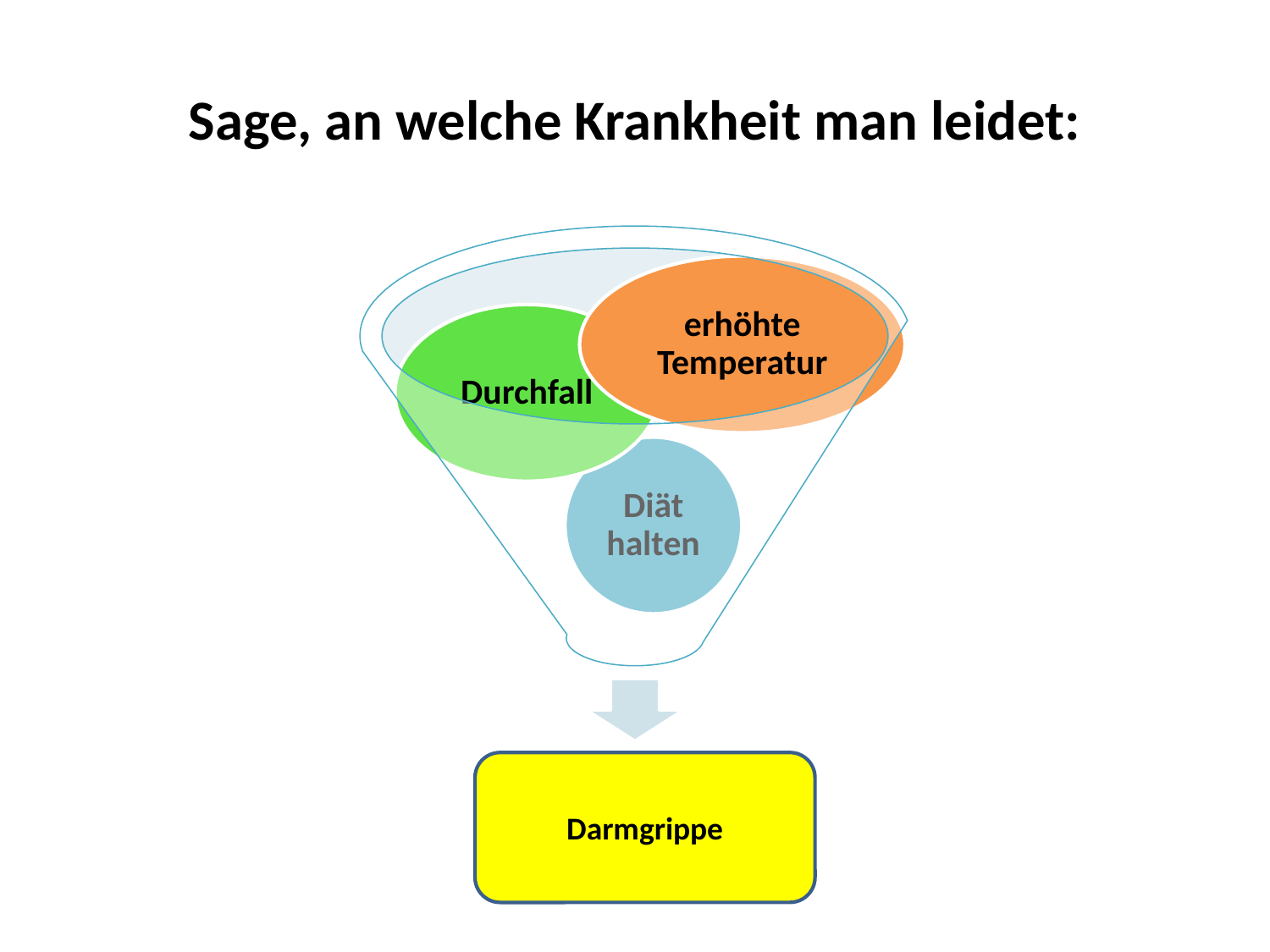

# Sage, an welche Krankheit man leidet:

Diät halten
Durchfall
erhöhte Temperatur
Darmgrippe